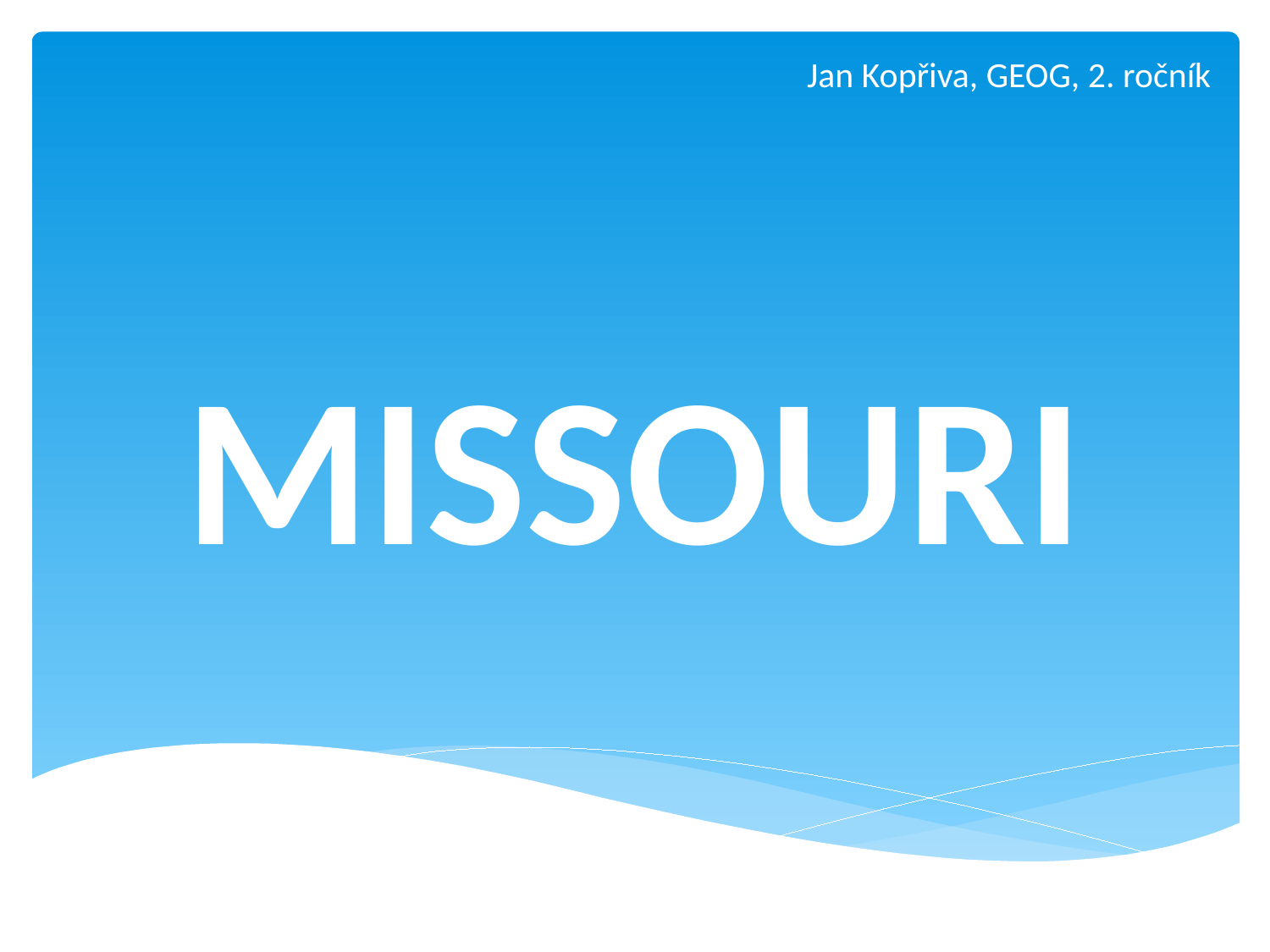

Jan Kopřiva, GEOG, 2. ročník
# MISSOURI